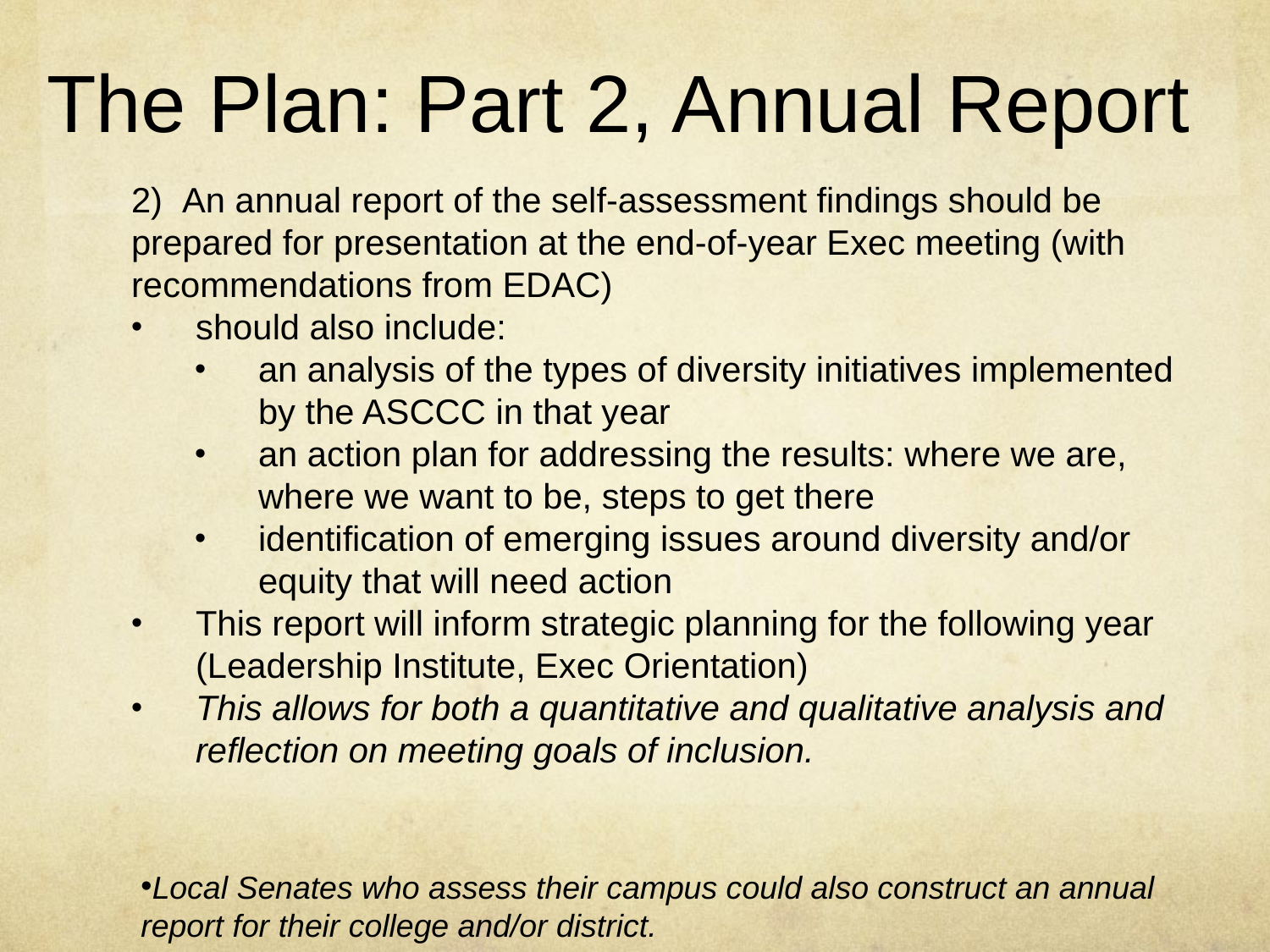

# The Plan: Part 2, Annual Report
2)  An annual report of the self-assessment findings should be prepared for presentation at the end-of-year Exec meeting (with recommendations from EDAC)
should also include:
an analysis of the types of diversity initiatives implemented by the ASCCC in that year
an action plan for addressing the results: where we are, where we want to be, steps to get there
identification of emerging issues around diversity and/or equity that will need action
This report will inform strategic planning for the following year (Leadership Institute, Exec Orientation)
This allows for both a quantitative and qualitative analysis and reflection on meeting goals of inclusion.

Local Senates who assess their campus could also construct an annual report for their college and/or district.